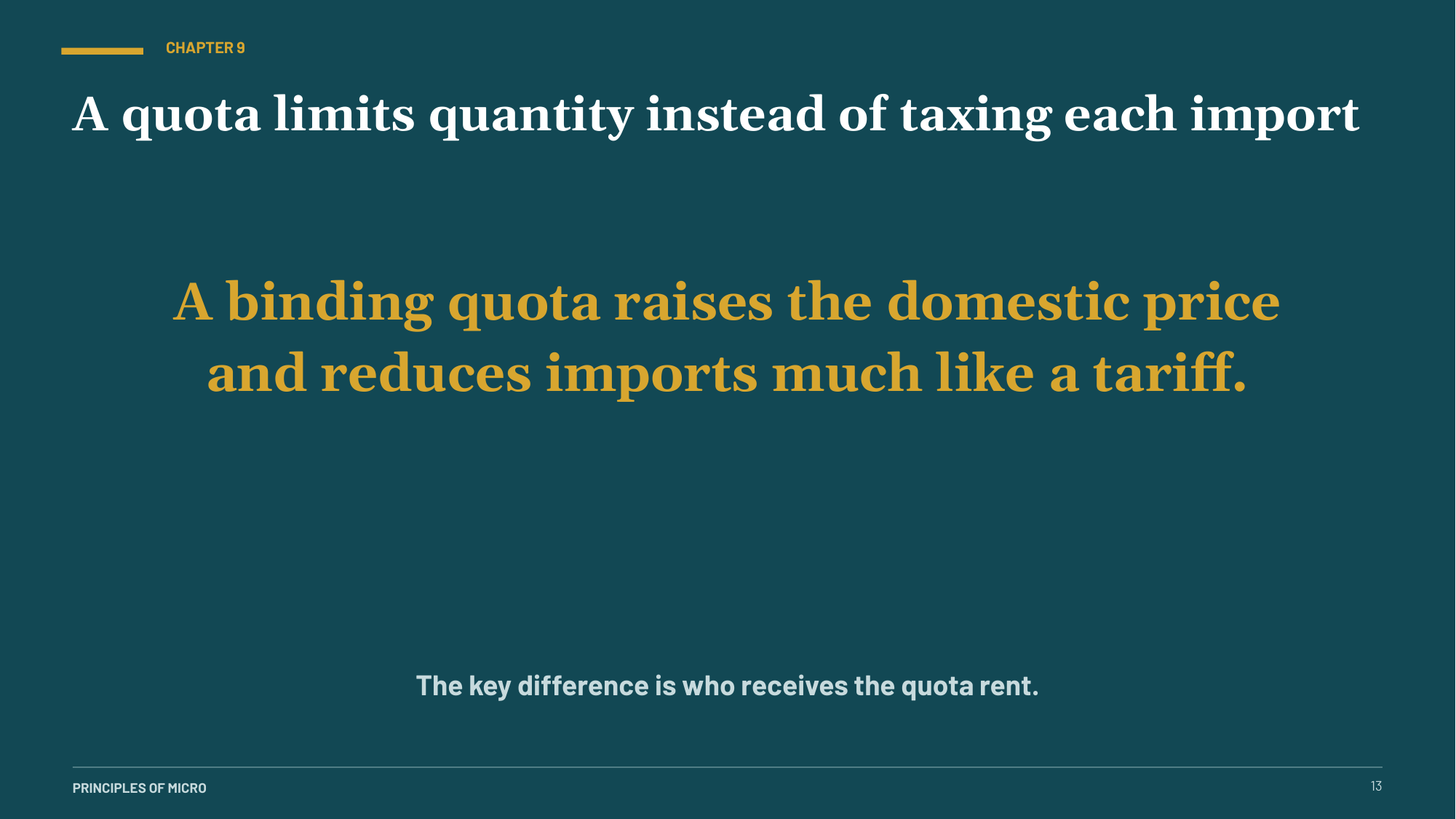

CHAPTER 9

A quota limits quantity instead of taxing each import
A binding quota raises the domestic price and reduces imports much like a tariff.
The key difference is who receives the quota rent.

13
PRINCIPLES OF MICRO